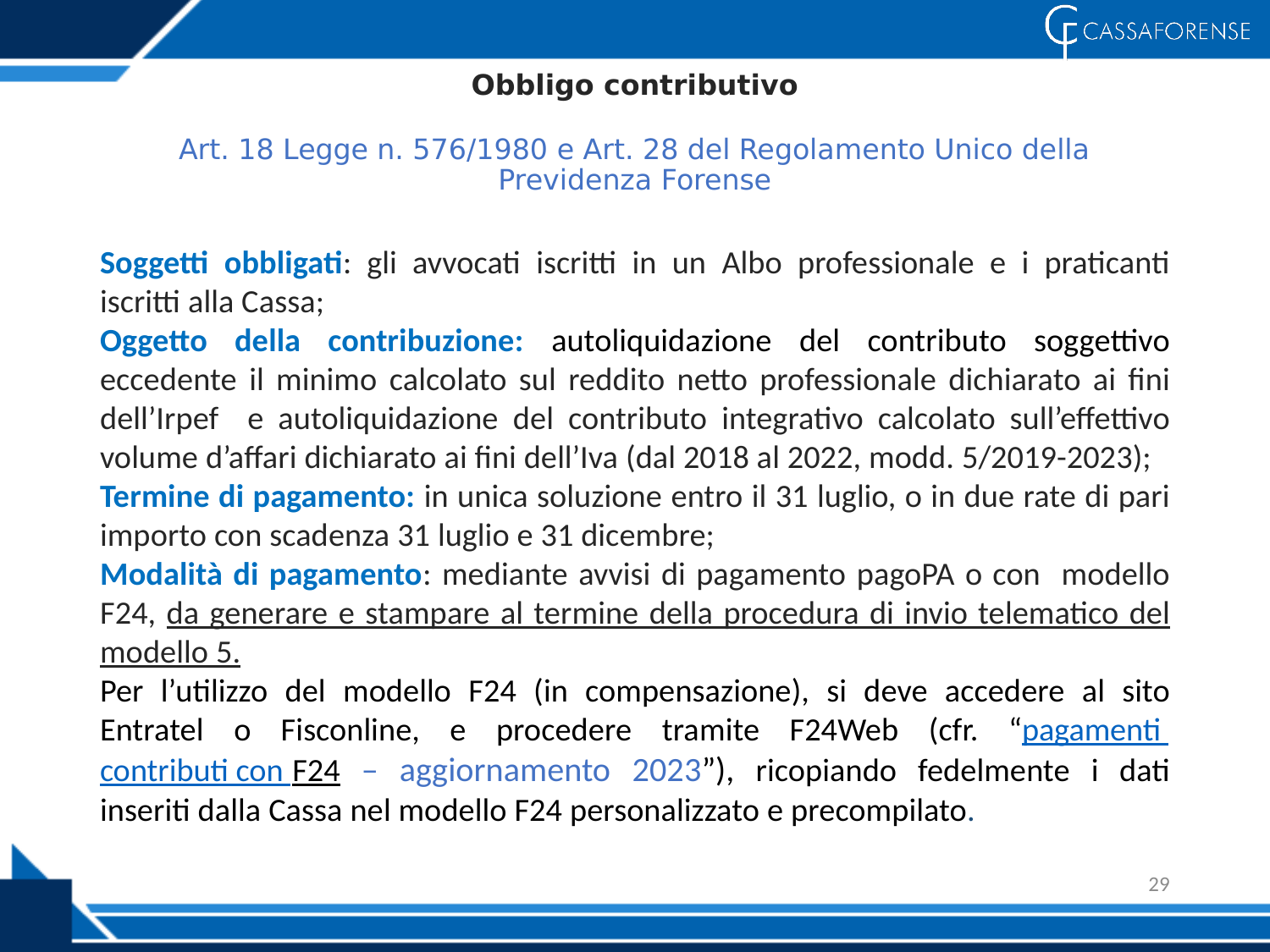

# Obbligo contributivo Art. 18 Legge n. 576/1980 e Art. 28 del Regolamento Unico della Previdenza Forense
Soggetti obbligati: gli avvocati iscritti in un Albo professionale e i praticanti iscritti alla Cassa;
Oggetto della contribuzione: autoliquidazione del contributo soggettivo eccedente il minimo calcolato sul reddito netto professionale dichiarato ai fini dell’Irpef  e autoliquidazione del contributo integrativo calcolato sull’effettivo volume d’affari dichiarato ai fini dell’Iva (dal 2018 al 2022, modd. 5/2019-2023);
Termine di pagamento: in unica soluzione entro il 31 luglio, o in due rate di pari importo con scadenza 31 luglio e 31 dicembre;
Modalità di pagamento: mediante avvisi di pagamento pagoPA o con  modello F24, da generare e stampare al termine della procedura di invio telematico del modello 5.
Per l’utilizzo del modello F24 (in compensazione), si deve accedere al sito Entratel o Fisconline, e procedere tramite F24Web (cfr. “pagamenti contributi con F24 – aggiornamento 2023”), ricopiando fedelmente i dati inseriti dalla Cassa nel modello F24 personalizzato e precompilato.

29